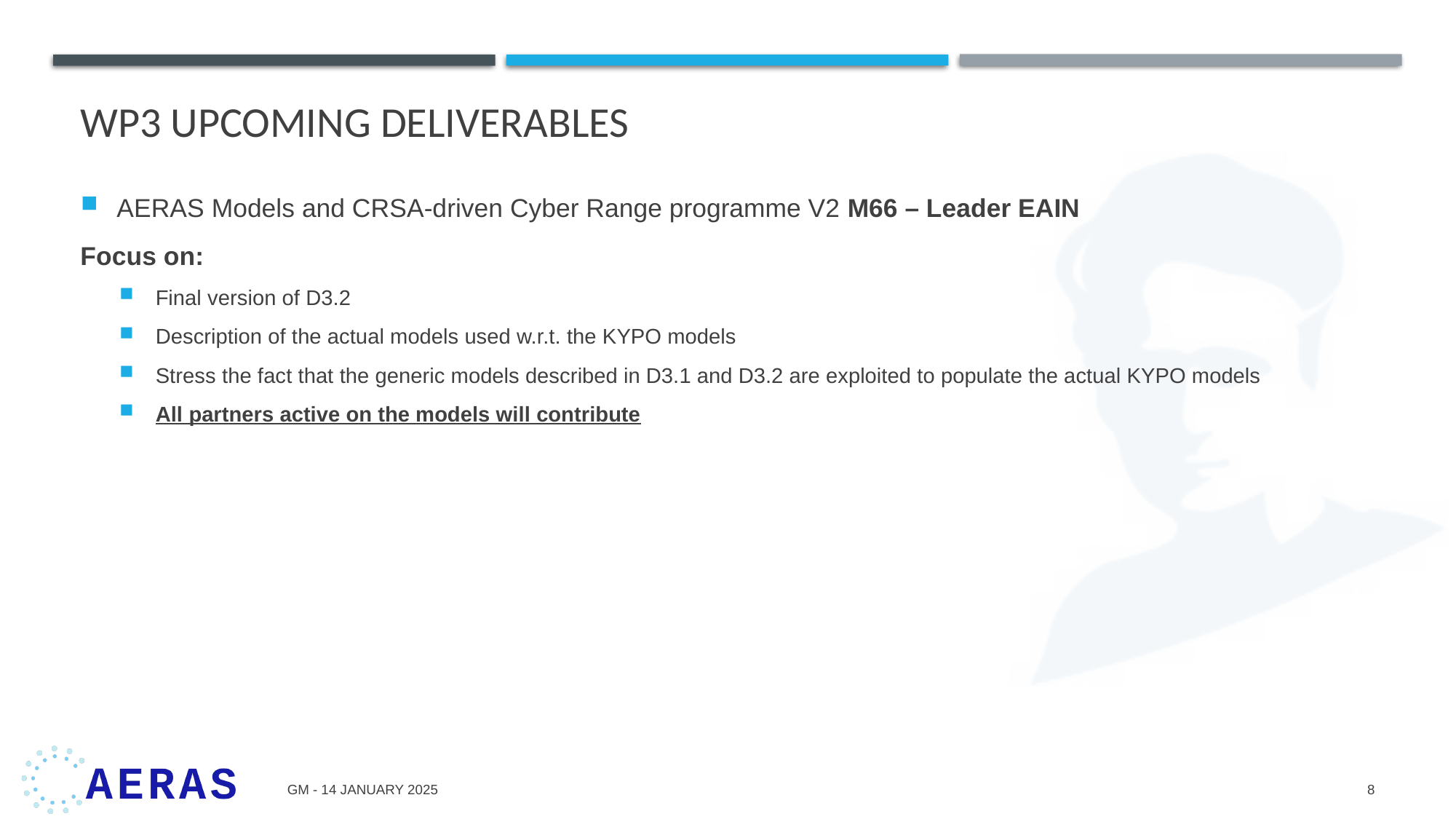

# WP3 upcoming deliverables
AERAS Models and CRSA-driven Cyber Range programme V2 M66 – Leader EAIN
Focus on:
Final version of D3.2
Description of the actual models used w.r.t. the KYPO models
Stress the fact that the generic models described in D3.1 and D3.2 are exploited to populate the actual KYPO models
All partners active on the models will contribute

GM - 14 January 2025
8